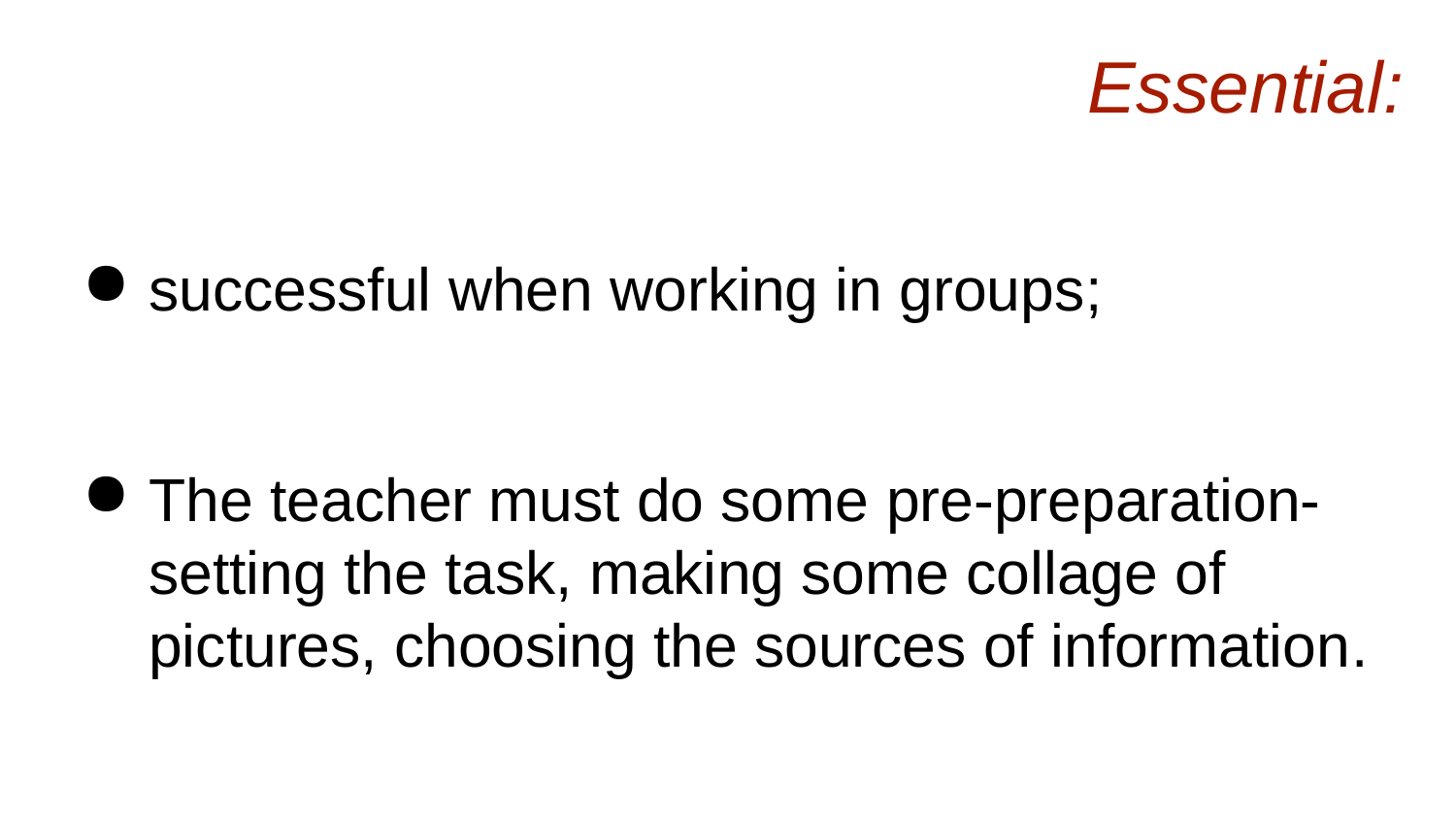

# Essential:
successful when working in groups;

The teacher must do some pre-preparation- setting the task, making some collage of pictures, choosing the sources of information.